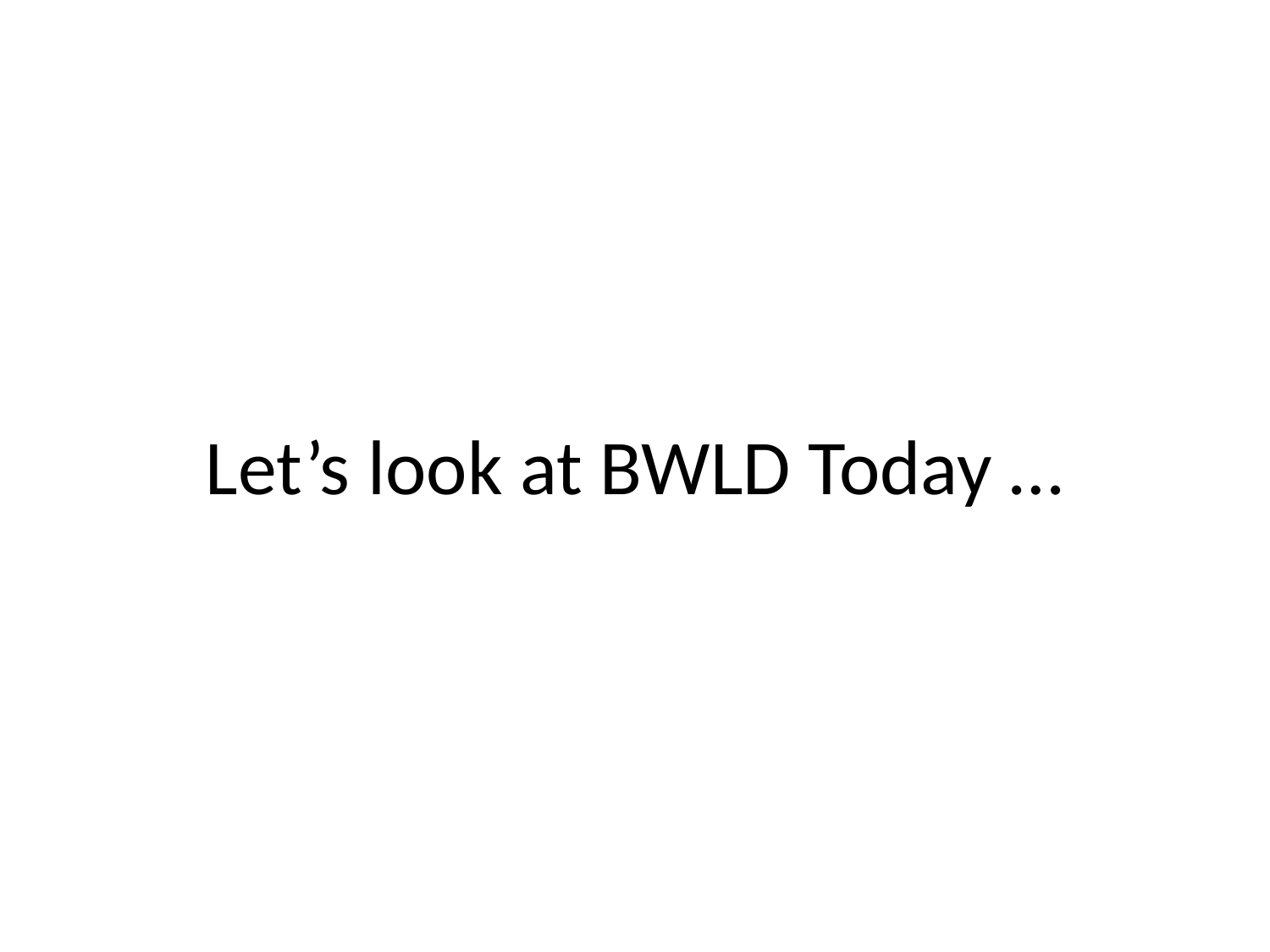

# Let’s look at BWLD Today …